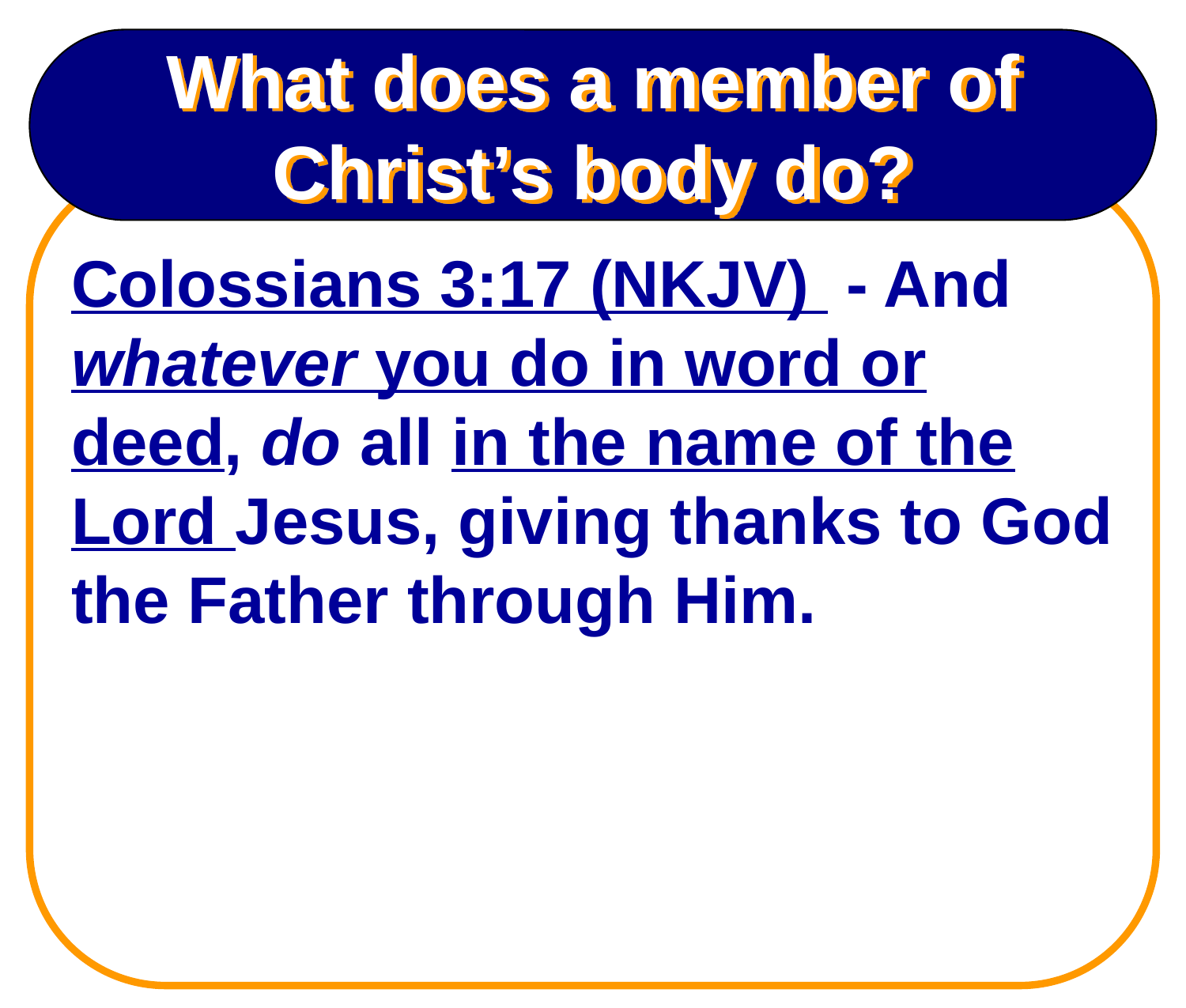

# What does a member of Christ’s body do?
Colossians 3:17 (NKJV)  - And whatever you do in word or deed, do all in the name of the Lord Jesus, giving thanks to God the Father through Him.